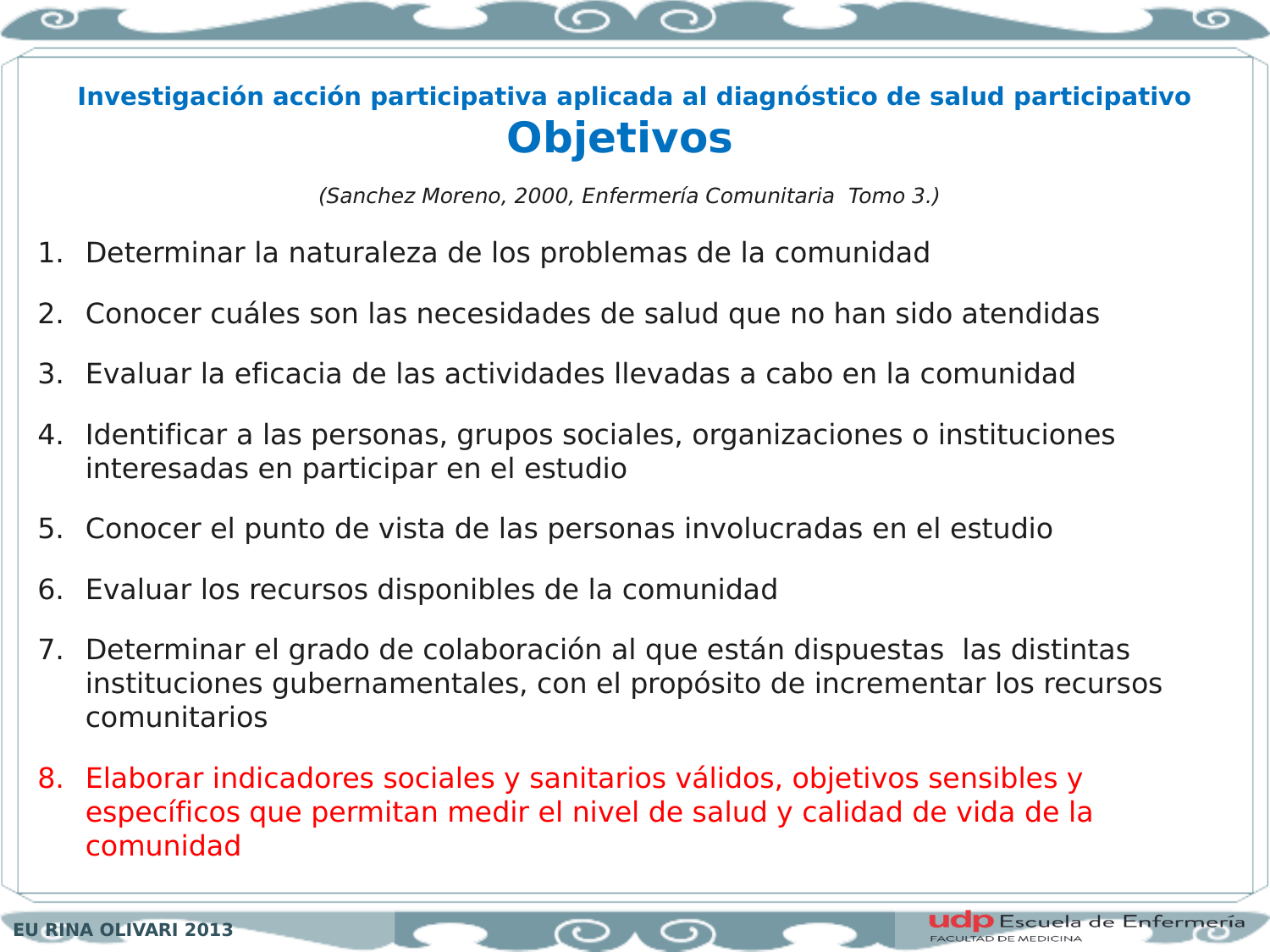

# Investigación acción participativa aplicada al diagnóstico de salud participativo Objetivos
(Sanchez Moreno, 2000, Enfermería Comunitaria  Tomo 3.)
Determinar la naturaleza de los problemas de la comunidad
Conocer cuáles son las necesidades de salud que no han sido atendidas
Evaluar la eficacia de las actividades llevadas a cabo en la comunidad
Identificar a las personas, grupos sociales, organizaciones o instituciones interesadas en participar en el estudio
Conocer el punto de vista de las personas involucradas en el estudio
Evaluar los recursos disponibles de la comunidad
Determinar el grado de colaboración al que están dispuestas  las distintas instituciones gubernamentales, con el propósito de incrementar los recursos comunitarios
Elaborar indicadores sociales y sanitarios válidos, objetivos sensibles y específicos que permitan medir el nivel de salud y calidad de vida de la comunidad

EU RINA OLIVARI 2013